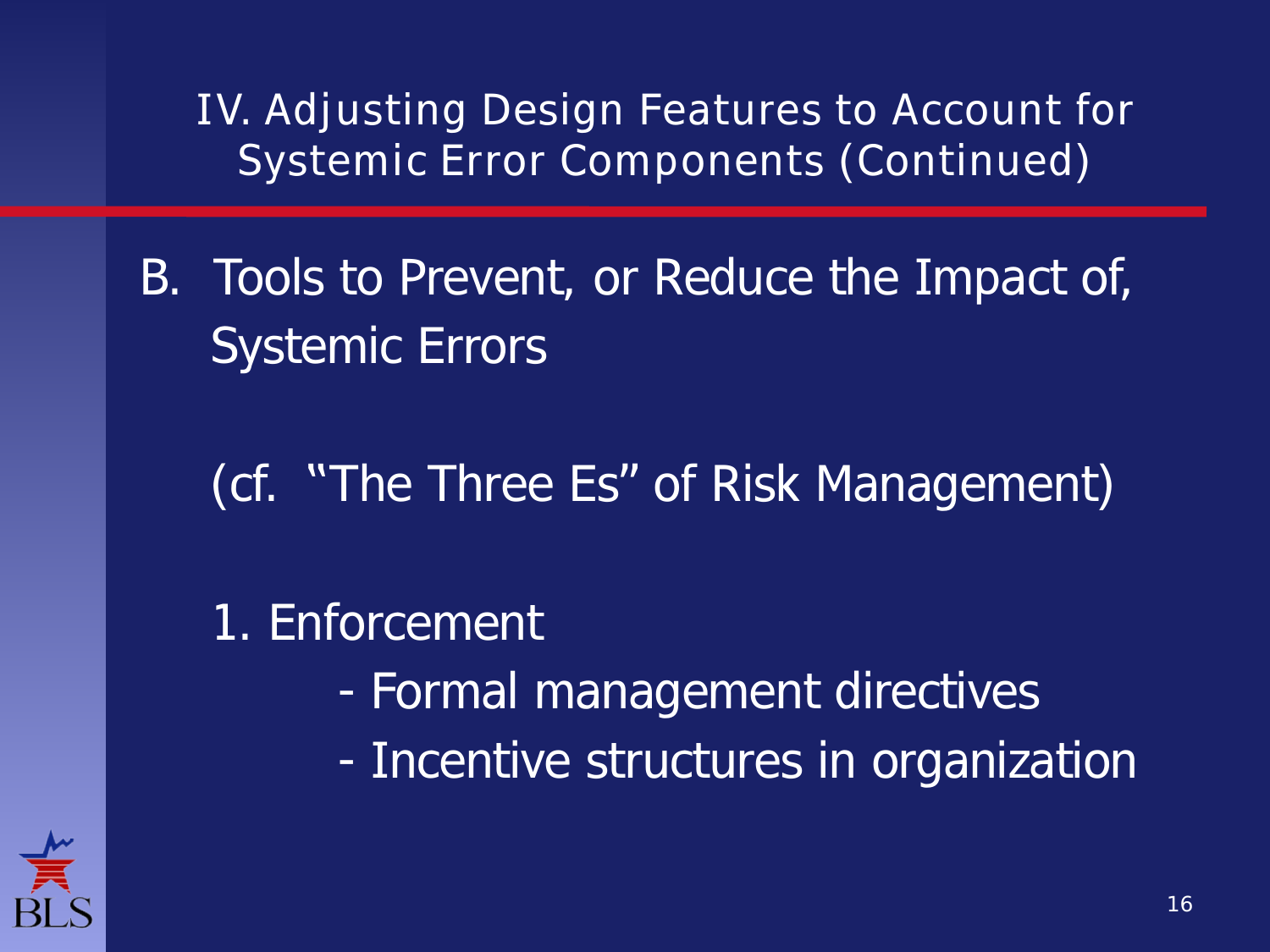

# IV. Adjusting Design Features to Account for Systemic Error Components (Continued)
B.  Tools to Prevent, or Reduce the Impact of,
	Systemic Errors

	(cf.  “The Three Es” of Risk Management)

	1. Enforcement
		- Formal management directives
		- Incentive structures in organization

16